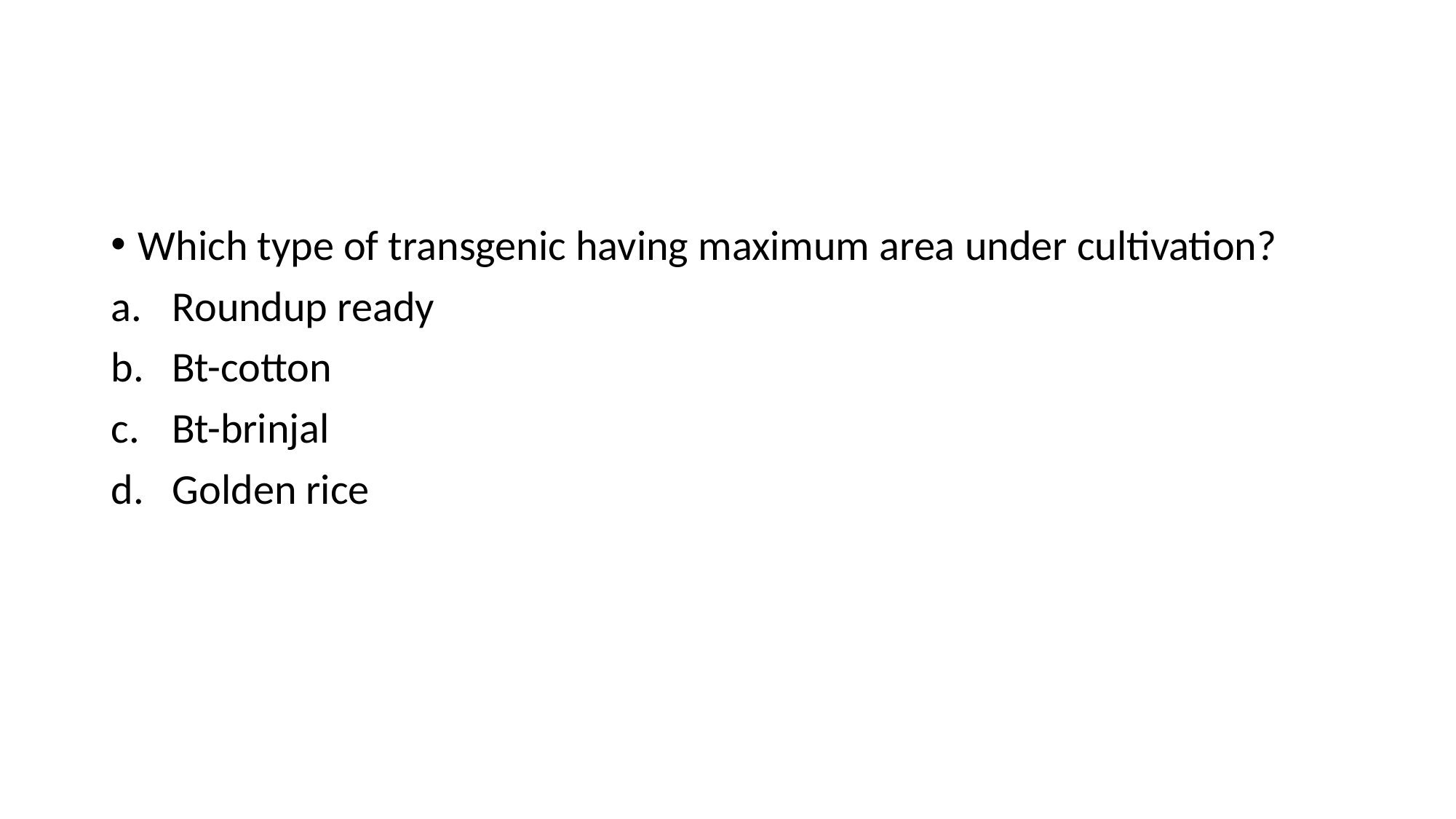

Which type of transgenic having maximum area under cultivation?
Roundup ready
Bt-cotton
Bt-brinjal
Golden rice